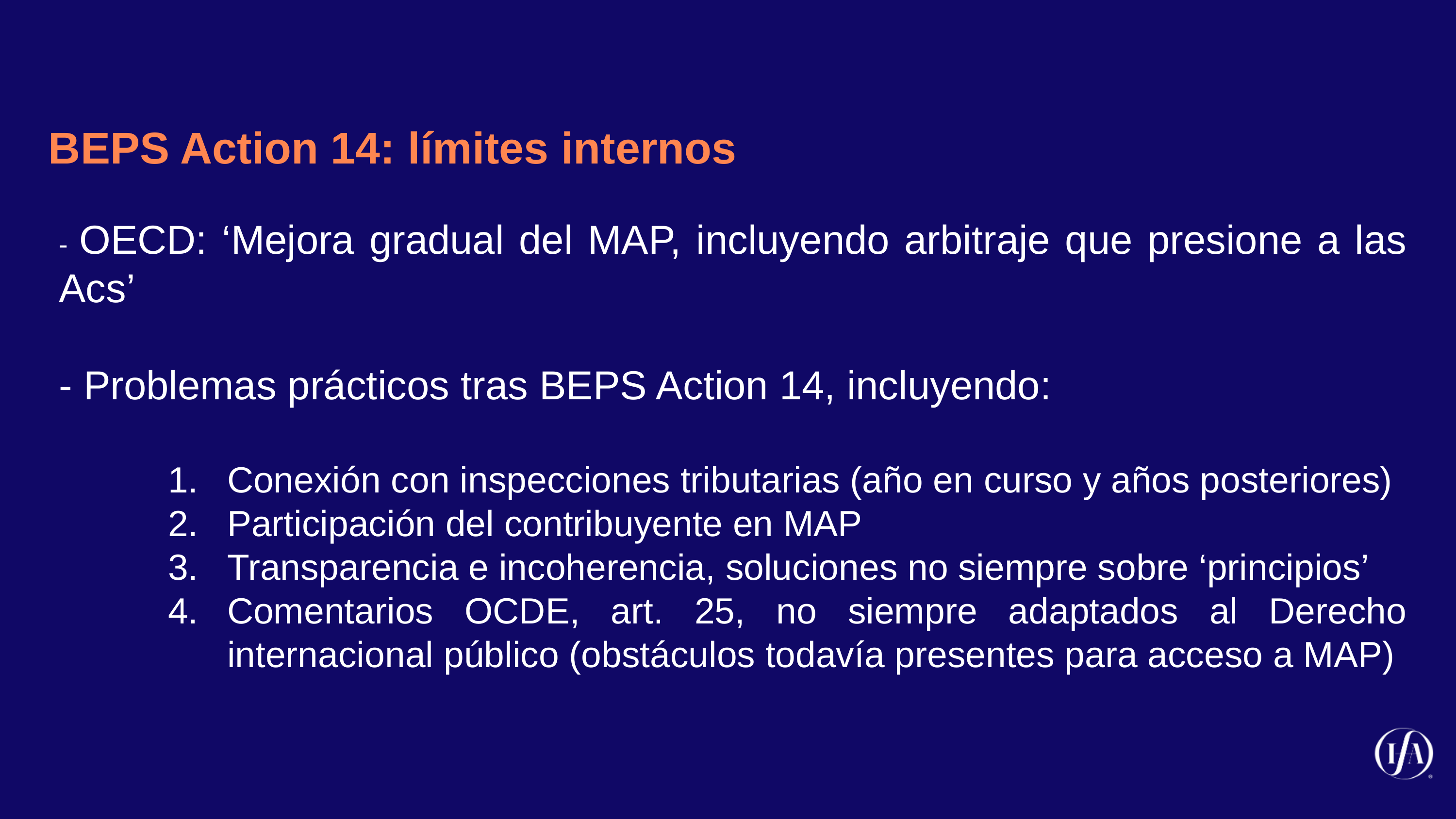

BEPS Action 14: límites internos

- OECD: ‘Mejora gradual del MAP, incluyendo arbitraje que presione a las Acs’

- Problemas prácticos tras BEPS Action 14, incluyendo:

Conexión con inspecciones tributarias (año en curso y años posteriores)
Participación del contribuyente en MAP
Transparencia e incoherencia, soluciones no siempre sobre ‘principios’
Comentarios OCDE, art. 25, no siempre adaptados al Derecho internacional público (obstáculos todavía presentes para acceso a MAP)